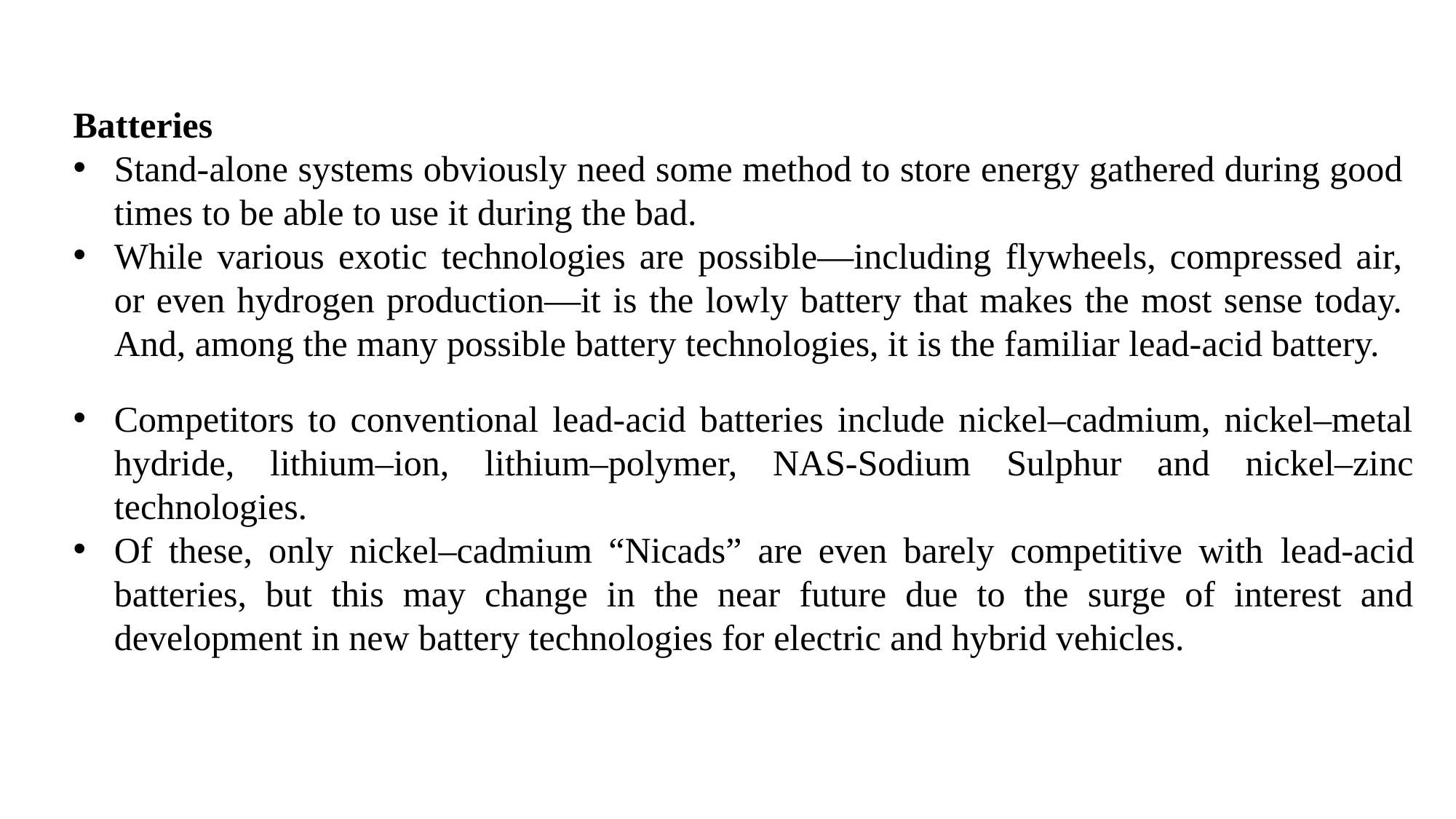

Batteries
Stand-alone systems obviously need some method to store energy gathered during good times to be able to use it during the bad.
While various exotic technologies are possible—including flywheels, compressed air, or even hydrogen production—it is the lowly battery that makes the most sense today. And, among the many possible battery technologies, it is the familiar lead-acid battery.
Competitors to conventional lead-acid batteries include nickel–cadmium, nickel–metal hydride, lithium–ion, lithium–polymer, NAS-Sodium Sulphur and nickel–zinc technologies.
Of these, only nickel–cadmium “Nicads” are even barely competitive with lead-acid batteries, but this may change in the near future due to the surge of interest and development in new battery technologies for electric and hybrid vehicles.